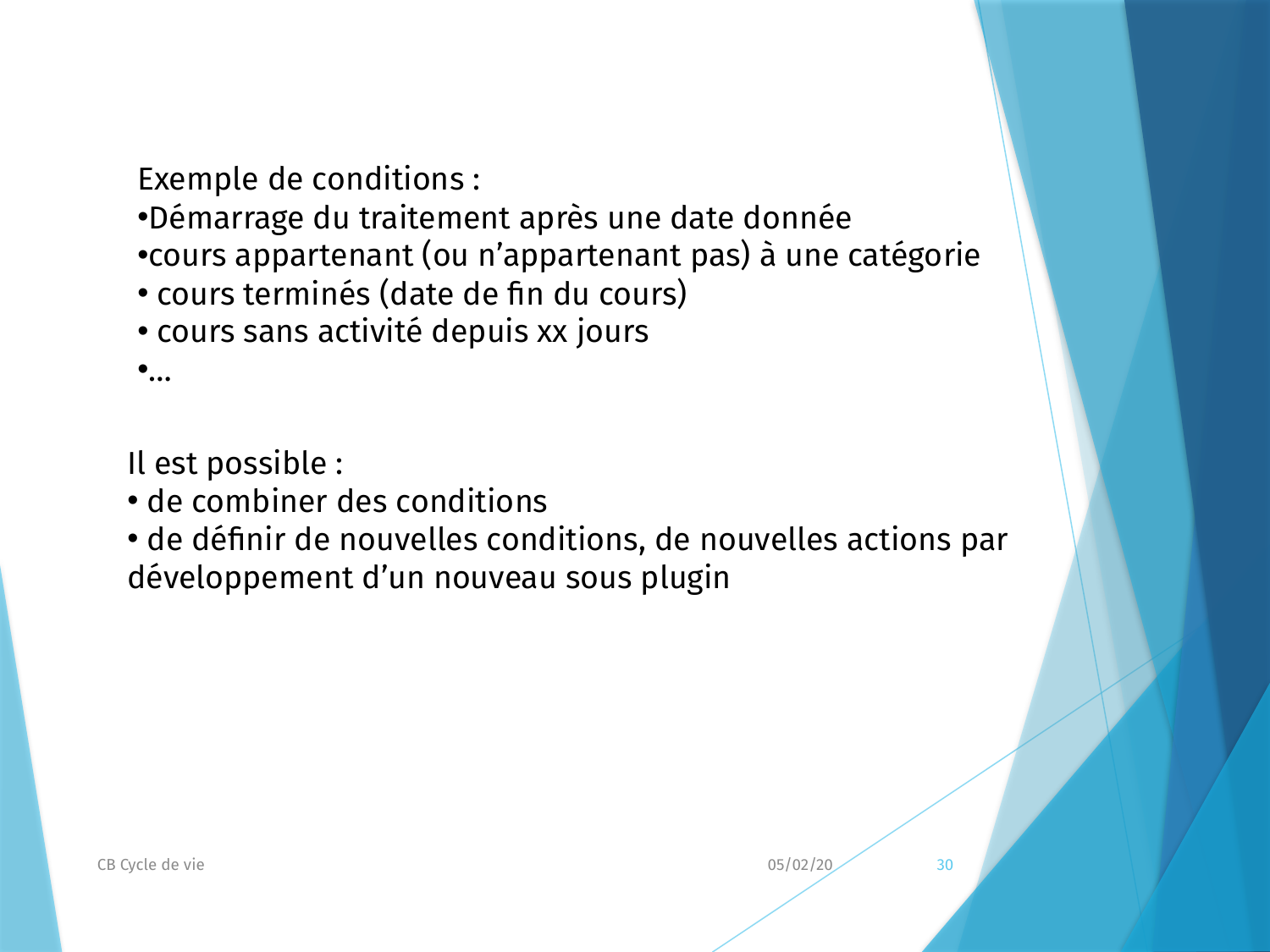

Exemple de conditions :
Démarrage du traitement après une date donnée
cours appartenant (ou n’appartenant pas) à une catégorie
 cours terminés (date de fin du cours)
 cours sans activité depuis xx jours
…
Il est possible :
 de combiner des conditions
 de définir de nouvelles conditions, de nouvelles actions par développement d’un nouveau sous plugin
CB Cycle de vie
05/02/20
30